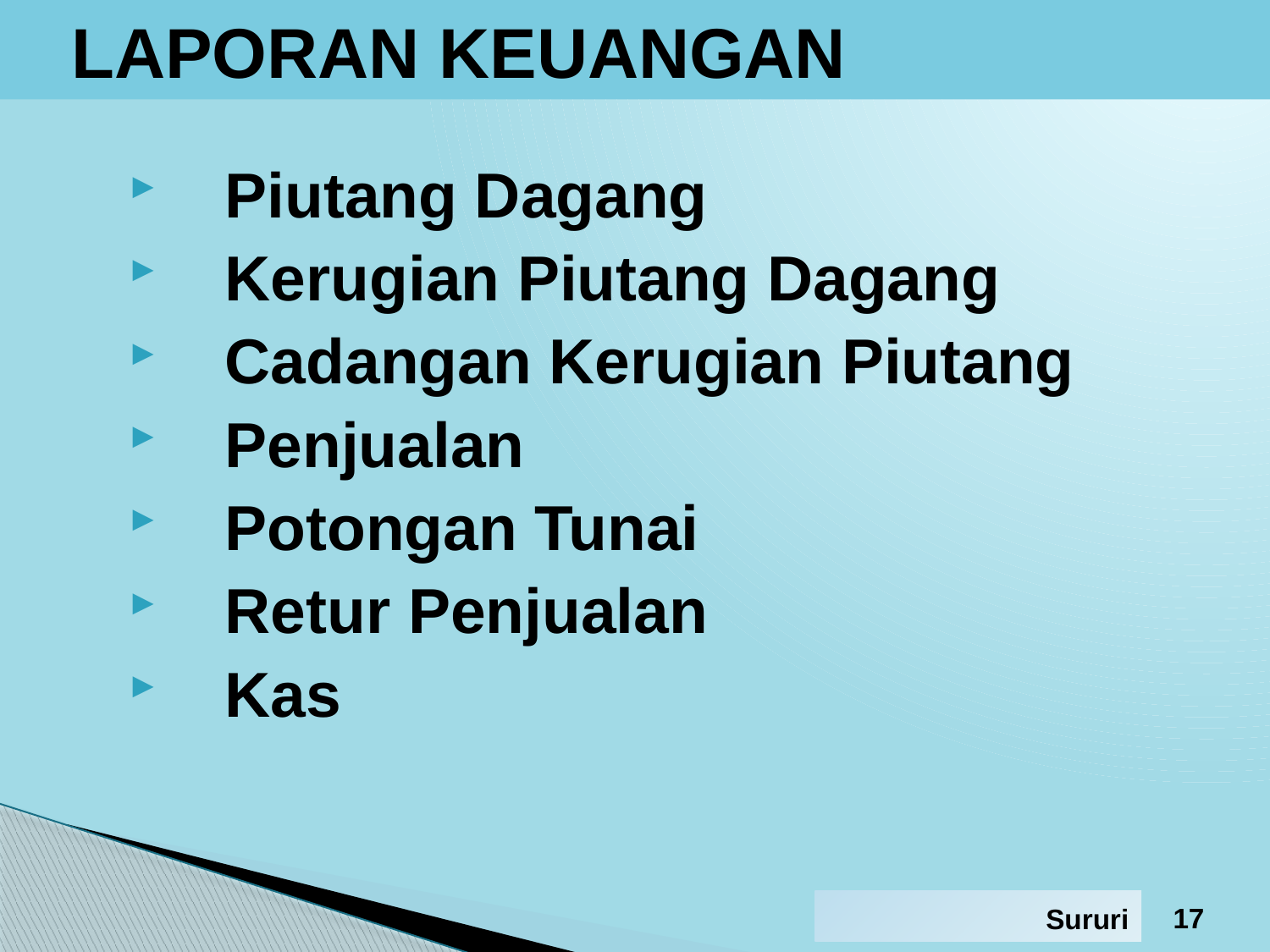

# LAPORAN KEUANGAN
Piutang Dagang
Kerugian Piutang Dagang
Cadangan Kerugian Piutang
Penjualan
Potongan Tunai
Retur Penjualan
Kas
17
Sururi